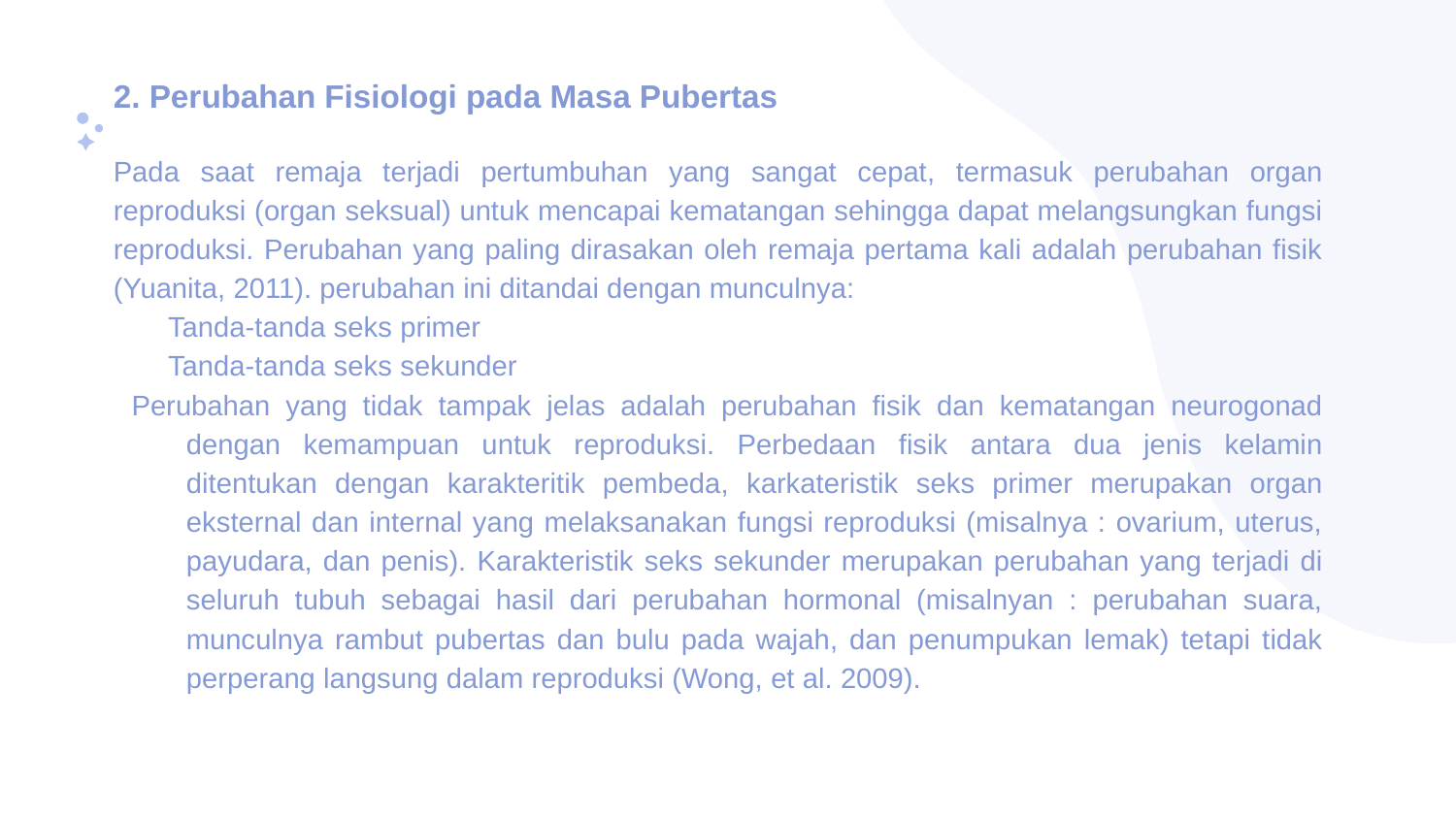

2. Perubahan Fisiologi pada Masa Pubertas

Pada saat remaja terjadi pertumbuhan yang sangat cepat, termasuk perubahan organ reproduksi (organ seksual) untuk mencapai kematangan sehingga dapat melangsungkan fungsi reproduksi. Perubahan yang paling dirasakan oleh remaja pertama kali adalah perubahan fisik (Yuanita, 2011). perubahan ini ditandai dengan munculnya:
Tanda-tanda seks primer
Tanda-tanda seks sekunder
Perubahan yang tidak tampak jelas adalah perubahan fisik dan kematangan neurogonad dengan kemampuan untuk reproduksi. Perbedaan fisik antara dua jenis kelamin ditentukan dengan karakteritik pembeda, karkateristik seks primer merupakan organ eksternal dan internal yang melaksanakan fungsi reproduksi (misalnya : ovarium, uterus, payudara, dan penis). Karakteristik seks sekunder merupakan perubahan yang terjadi di seluruh tubuh sebagai hasil dari perubahan hormonal (misalnyan : perubahan suara, munculnya rambut pubertas dan bulu pada wajah, dan penumpukan lemak) tetapi tidak perperang langsung dalam reproduksi (Wong, et al. 2009).